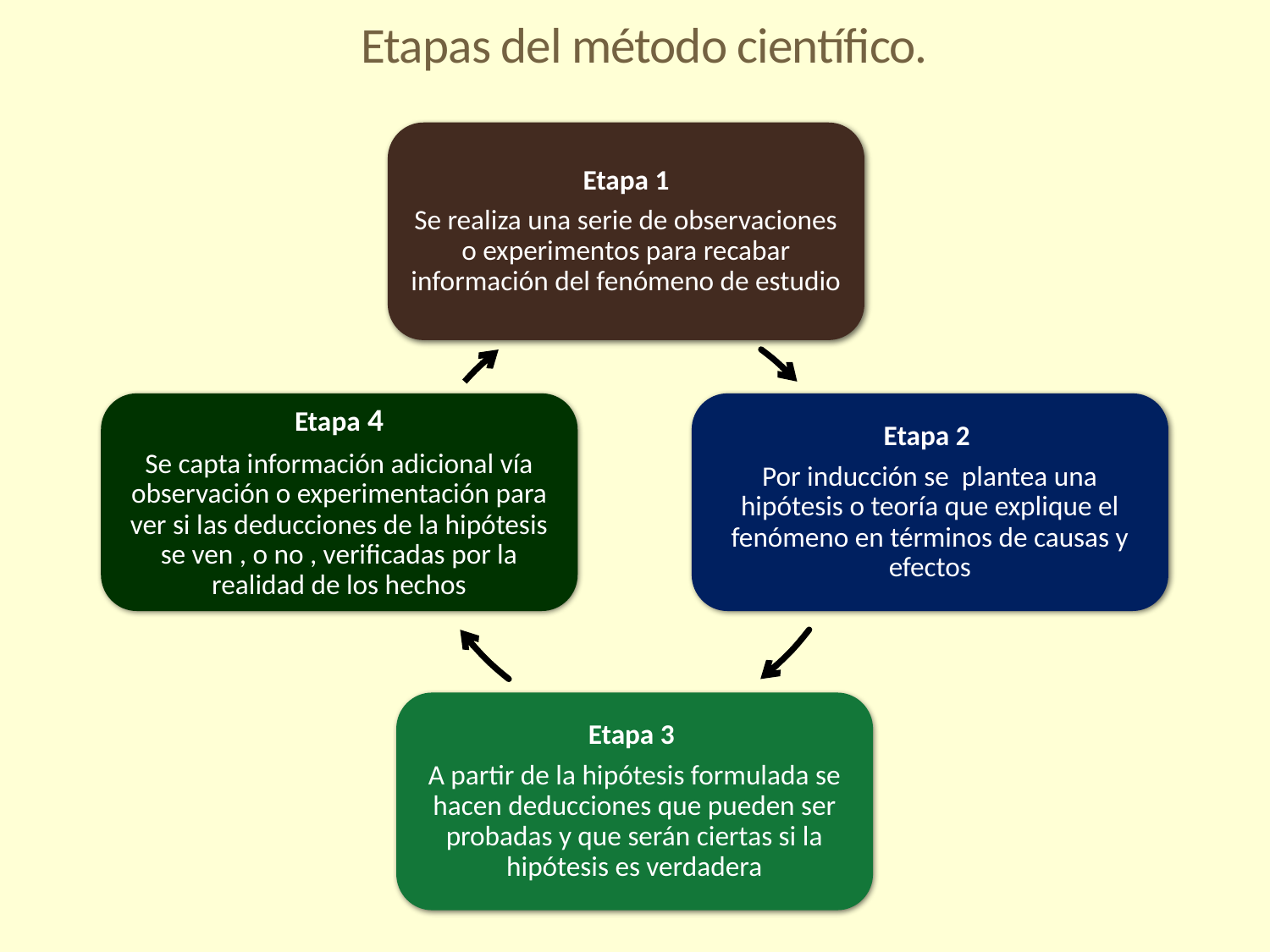

# Etapas del método científico.
Etapa 1
Se realiza una serie de observaciones o experimentos para recabar información del fenómeno de estudio

Etapa 4
Se capta información adicional vía observación o experimentación para ver si las deducciones de la hipótesis se ven , o no , verificadas por la realidad de los hechos
Etapa 2
Por inducción se  plantea una hipótesis o teoría que explique el fenómeno en términos de causas y efectos
Etapa 3
A partir de la hipótesis formulada se hacen deducciones que pueden ser probadas y que serán ciertas si la hipótesis es verdadera